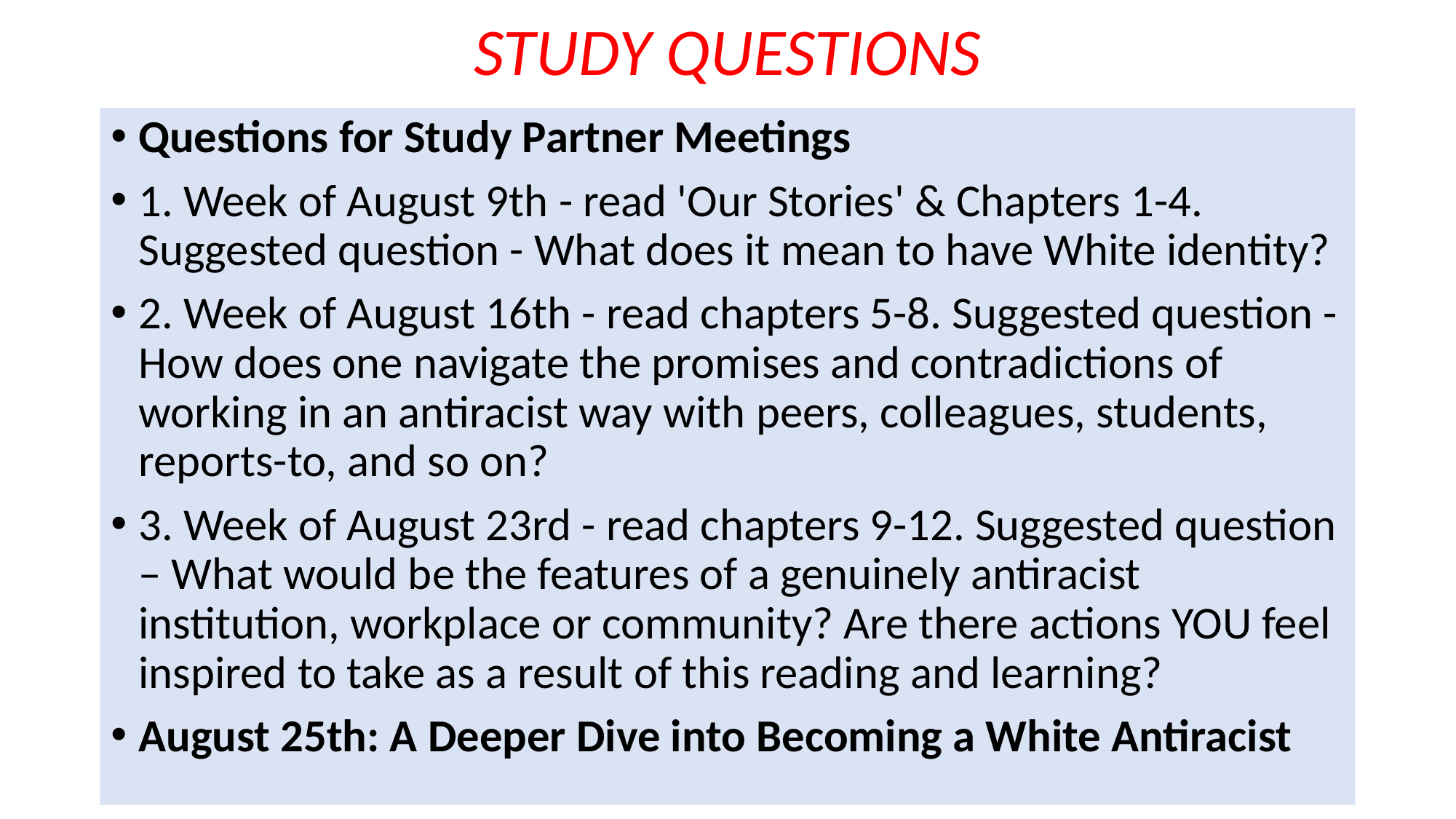

# STUDY QUESTIONS
Questions for Study Partner Meetings
1. Week of August 9th - read 'Our Stories' & Chapters 1-4. Suggested question - What does it mean to have White identity?
2. Week of August 16th - read chapters 5-8. Suggested question - How does one navigate the promises and contradictions of working in an antiracist way with peers, colleagues, students, reports-to, and so on?
3. Week of August 23rd - read chapters 9-12. Suggested question – What would be the features of a genuinely antiracist institution, workplace or community? Are there actions YOU feel inspired to take as a result of this reading and learning?
August 25th: A Deeper Dive into Becoming a White Antiracist